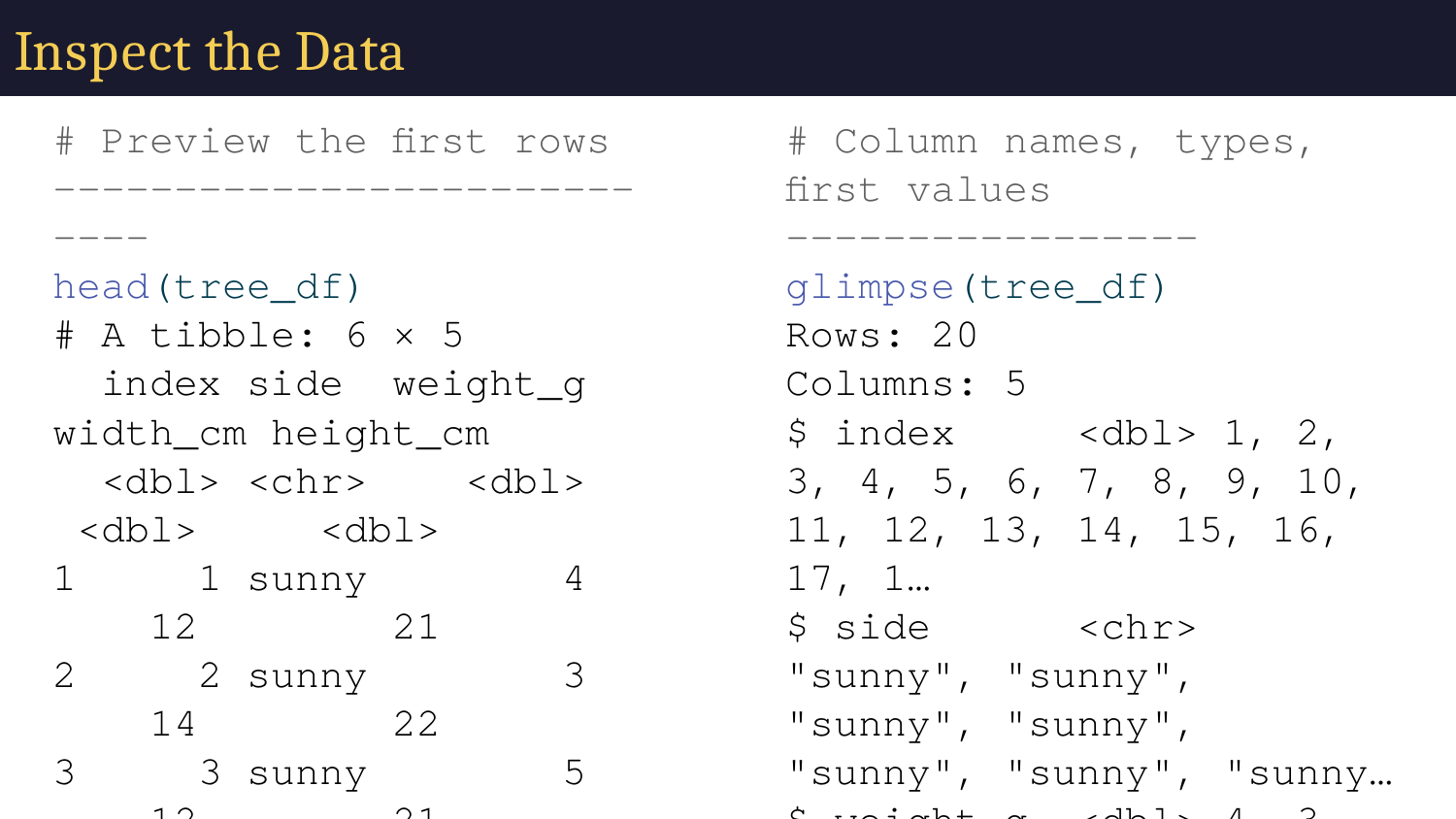

# Inspect the Data
# Preview the first rows ---------------------------- head(tree_df)
# A tibble: 6 × 5
  index side  weight_g width_cm height_cm
  <dbl> <chr>    <dbl>    <dbl>     <dbl>
1     1 sunny        4       12        21
2     2 sunny        3       14        22
3     3 sunny        5       12        21
4     4 sunny        3       13        23
5     5 sunny        4       15        22
6     6 sunny        3       13        23
# Column names, types, first values ----------------- glimpse(tree_df)
Rows: 20
Columns: 5
$ index     <dbl> 1, 2, 3, 4, 5, 6, 7, 8, 9, 10, 11, 12, 13, 14, 15, 16, 17, 1…
$ side      <chr> "sunny", "sunny", "sunny", "sunny", "sunny", "sunny", "sunny…
$ weight_g  <dbl> 4, 3, 5, 3, 4, 3, 5, 4, 3, 4, 7, 8, 6, 9, 8, 7, 8, 9, 9, 7
$ width_cm  <dbl> 12, 14, 12, 13, 15, 13, 16, 13, 14, 15, 9, 18, 17, 18, 19, 1…
$ height_cm <dbl> 21, 22, 21, 23, 22, 23, 21, 24, 23, 23, 28, 29, 27, 28, 27, …
# Rows × columns dim(tree_df)
[1] 20  5
<chr> = character
<dbl> = numeric